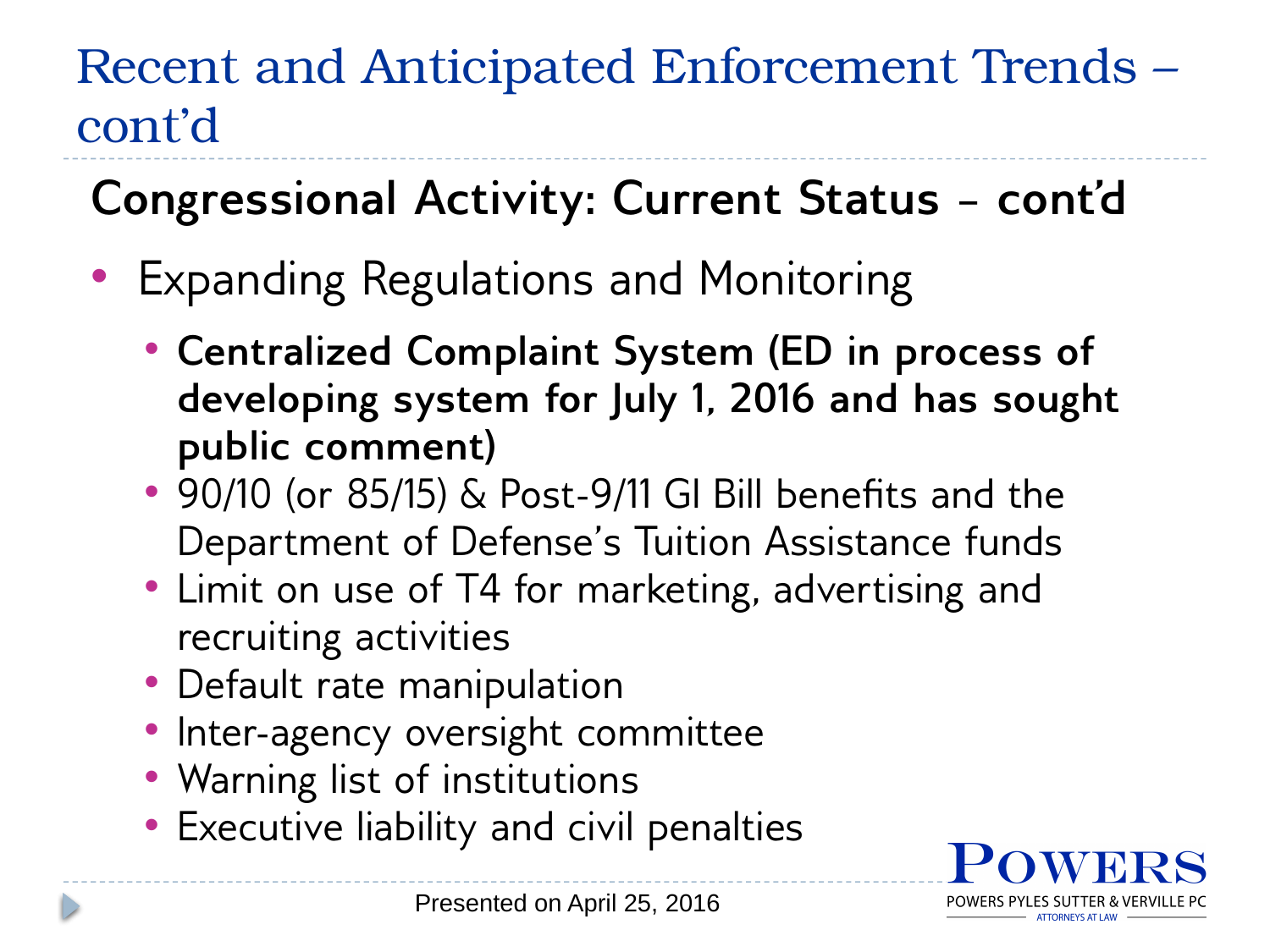

# Recent and Anticipated Enforcement Trends – cont’d
Congressional Activity: Current Status – cont’d
Expanding Regulations and Monitoring
Centralized Complaint System (ED in process of developing system for July 1, 2016 and has sought public comment)
90/10 (or 85/15) & Post-9/11 GI Bill benefits and the Department of Defense’s Tuition Assistance funds
Limit on use of T4 for marketing, advertising and recruiting activities
Default rate manipulation
Inter-agency oversight committee
Warning list of institutions
Executive liability and civil penalties
Presented on April 25, 2016